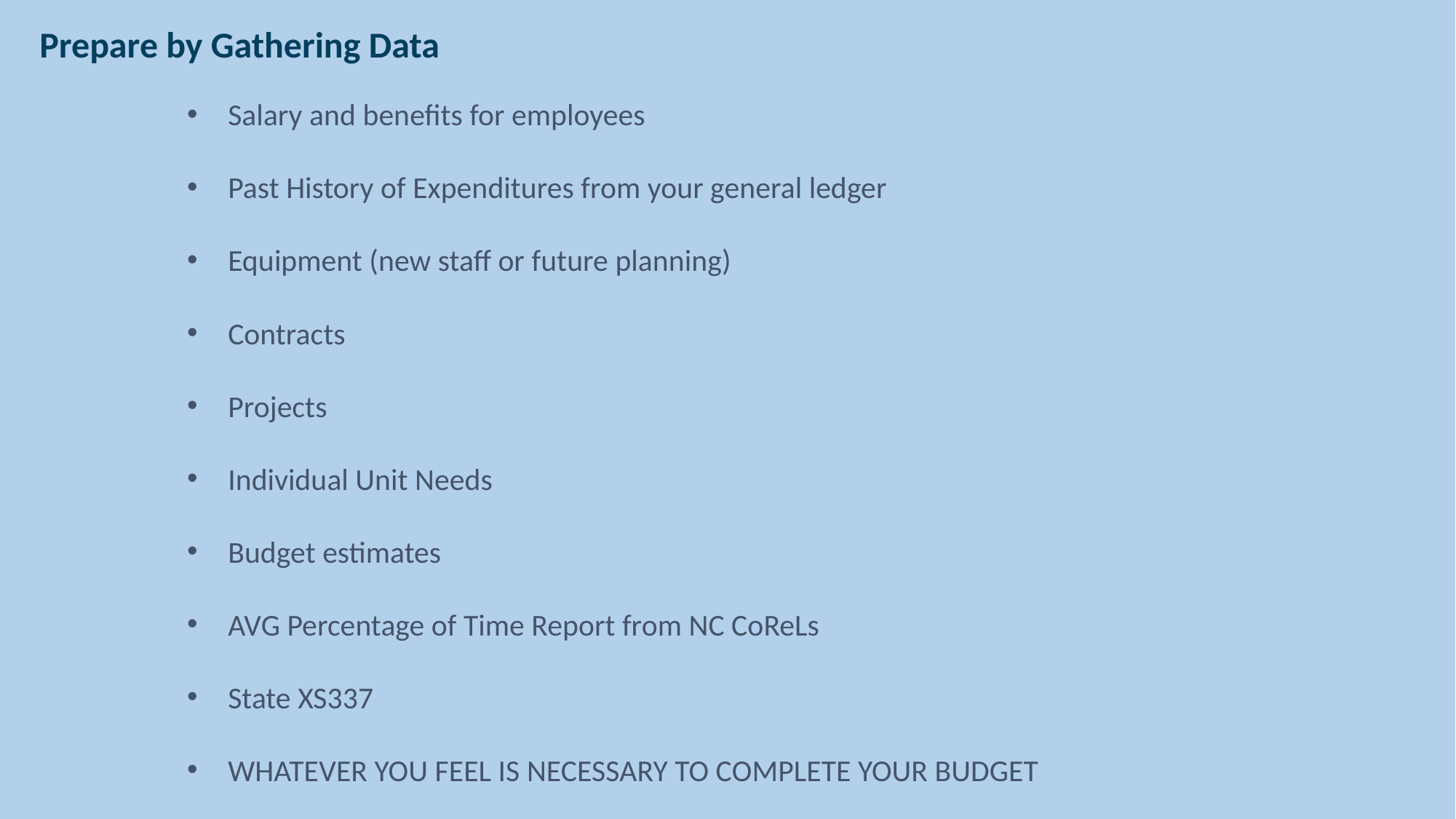

Prepare by Gathering Data
Salary and benefits for employees

Past History of Expenditures from your general ledger

Equipment (new staff or future planning)

Contracts

Projects

Individual Unit Needs

Budget estimates

AVG Percentage of Time Report from NC CoReLs

State XS337

WHATEVER YOU FEEL IS NECESSARY TO COMPLETE YOUR BUDGET